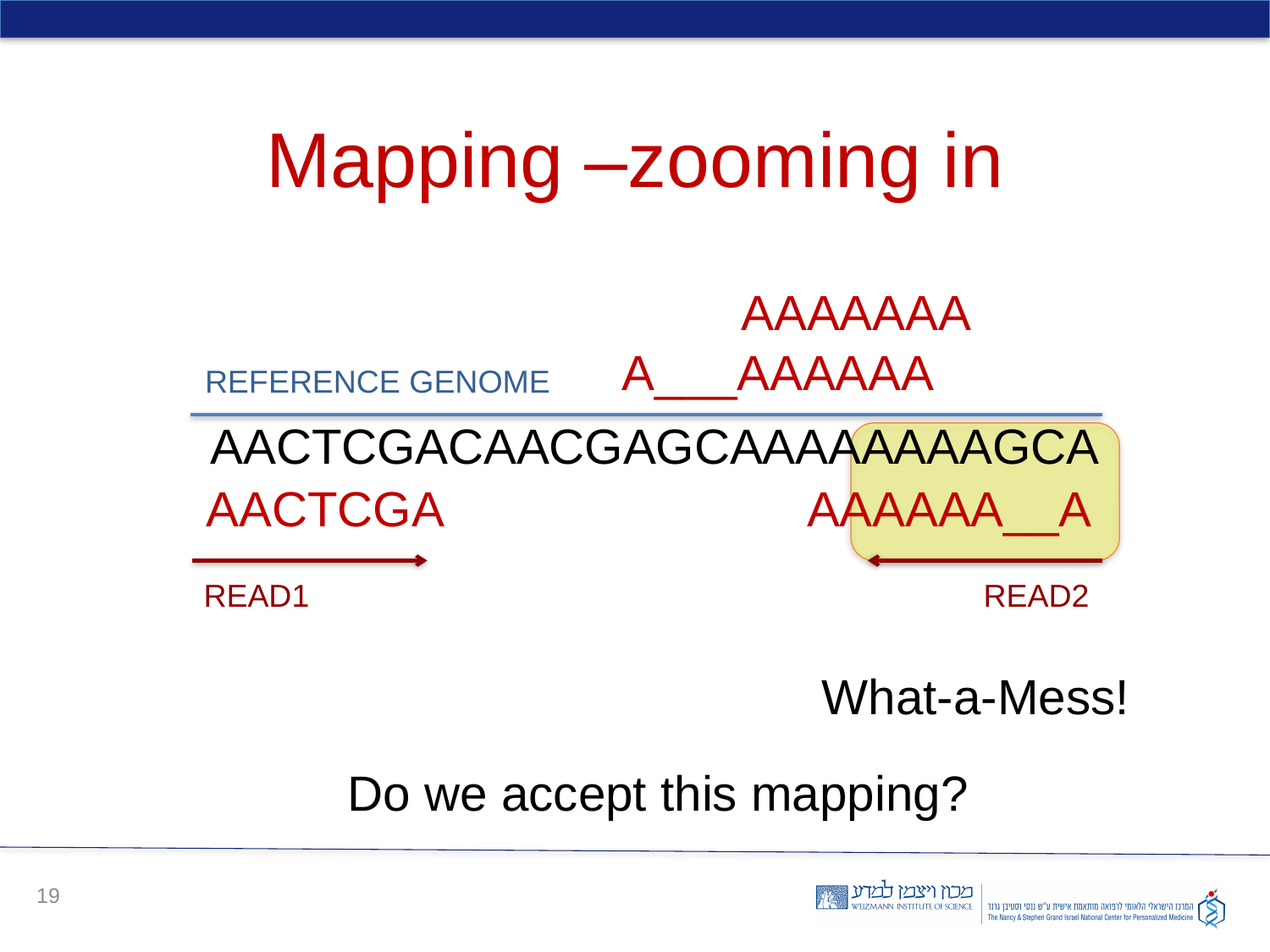

Mapping –zooming in
AAAAAAA
A___AAAAAA
REFERENCE GENOME
AACTCGACAACGAGCAAAAAAAAGCA

AACTCGA
AAAAAA__A
READ1
READ2
What-a-Mess!
Do we accept this mapping?
19